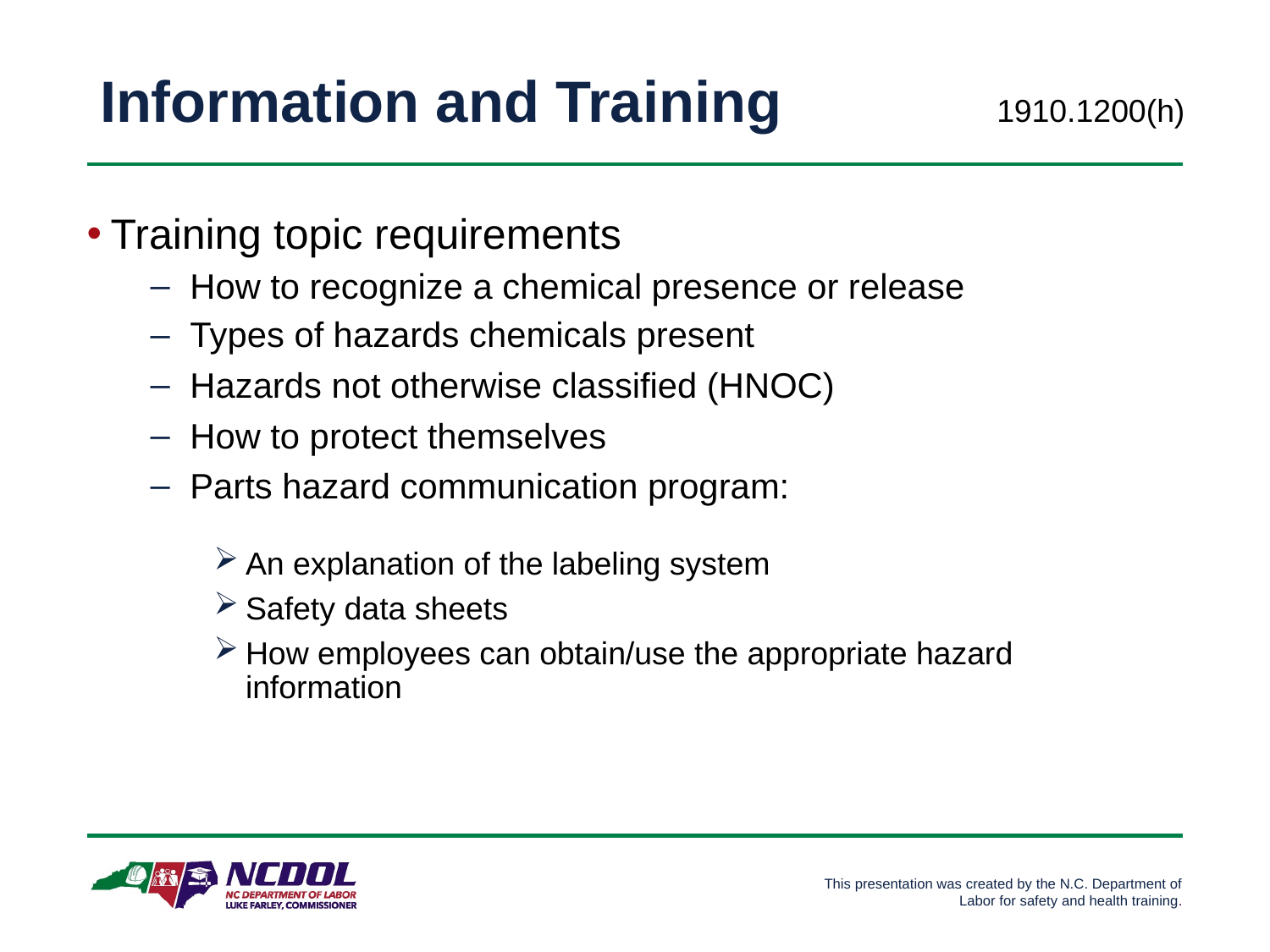

# Information and Training
1910.1200(h)
Training topic requirements
How to recognize a chemical presence or release
Types of hazards chemicals present
Hazards not otherwise classified (HNOC)
How to protect themselves
Parts hazard communication program:

An explanation of the labeling system
Safety data sheets
How employees can obtain/use the appropriate hazard information